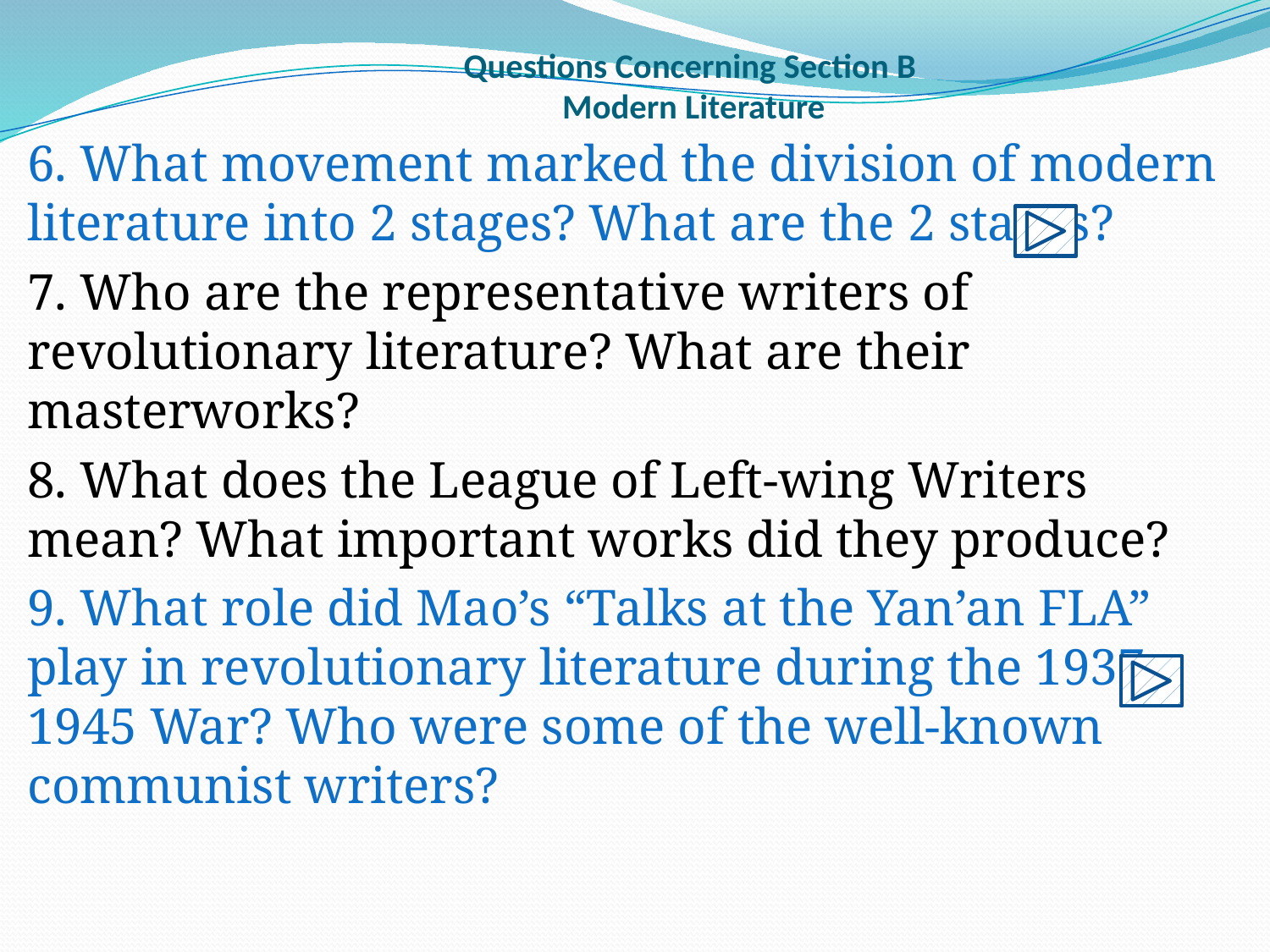

# Questions Concerning Section B Modern Literature
6. What movement marked the division of modern literature into 2 stages? What are the 2 stages?
7. Who are the representative writers of revolutionary literature? What are their masterworks?
8. What does the League of Left-wing Writers mean? What important works did they produce?
9. What role did Mao’s “Talks at the Yan’an FLA” play in revolutionary literature during the 1937-1945 War? Who were some of the well-known communist writers?